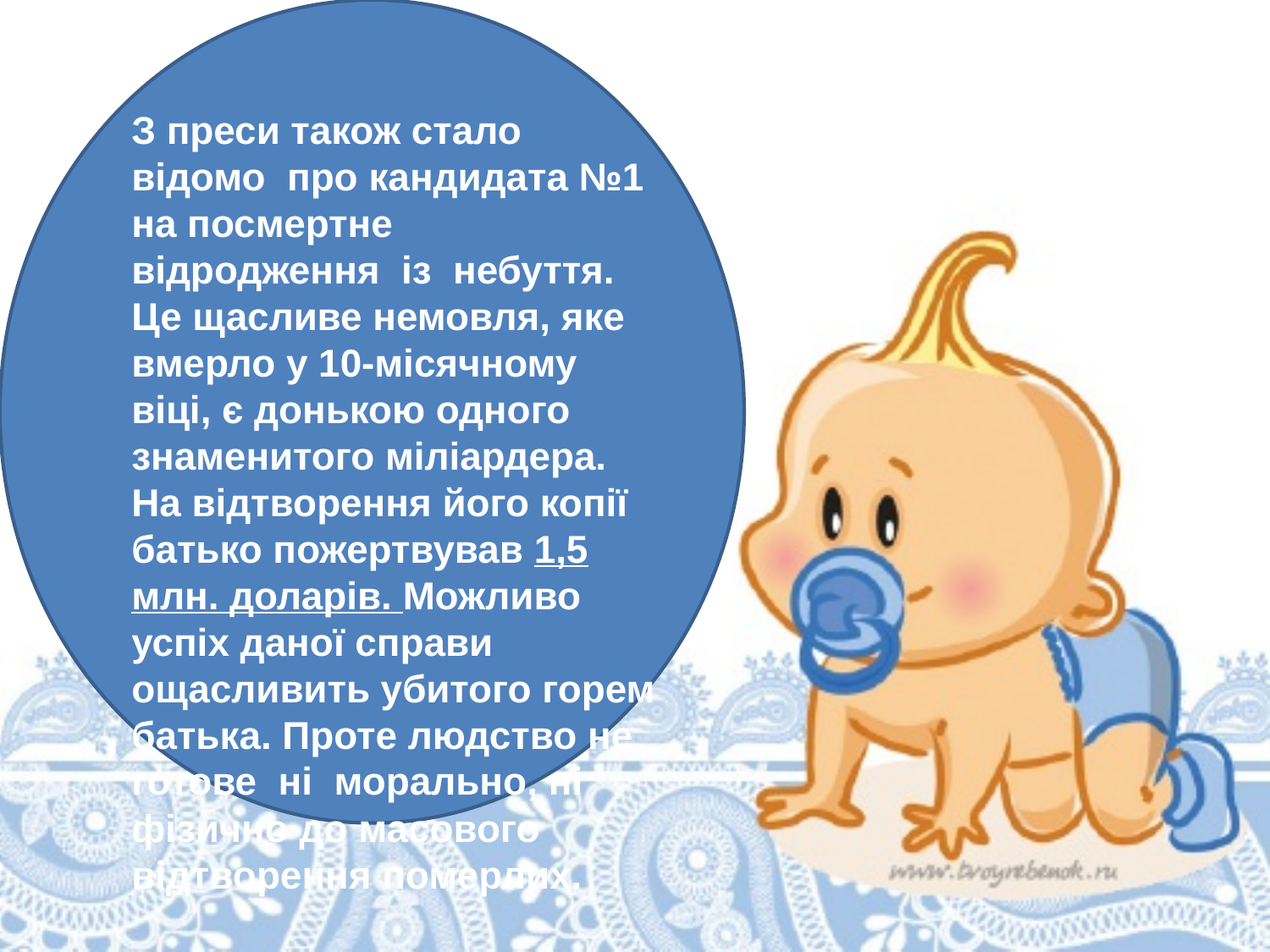

З преси також стало відомо  про кандидата №1 на посмертне  відродження  із  небуття.  Це щасливе немовля, яке вмерло у 10-місячному віці, є донькою одного знаменитого міліардера. На відтворення його копії батько пожертвував 1,5 млн. доларів. Можливо успіх даної справи ощасливить убитого горем батька. Проте людство не готове  ні  морально, ні  фізично до масового відтворення померлих.